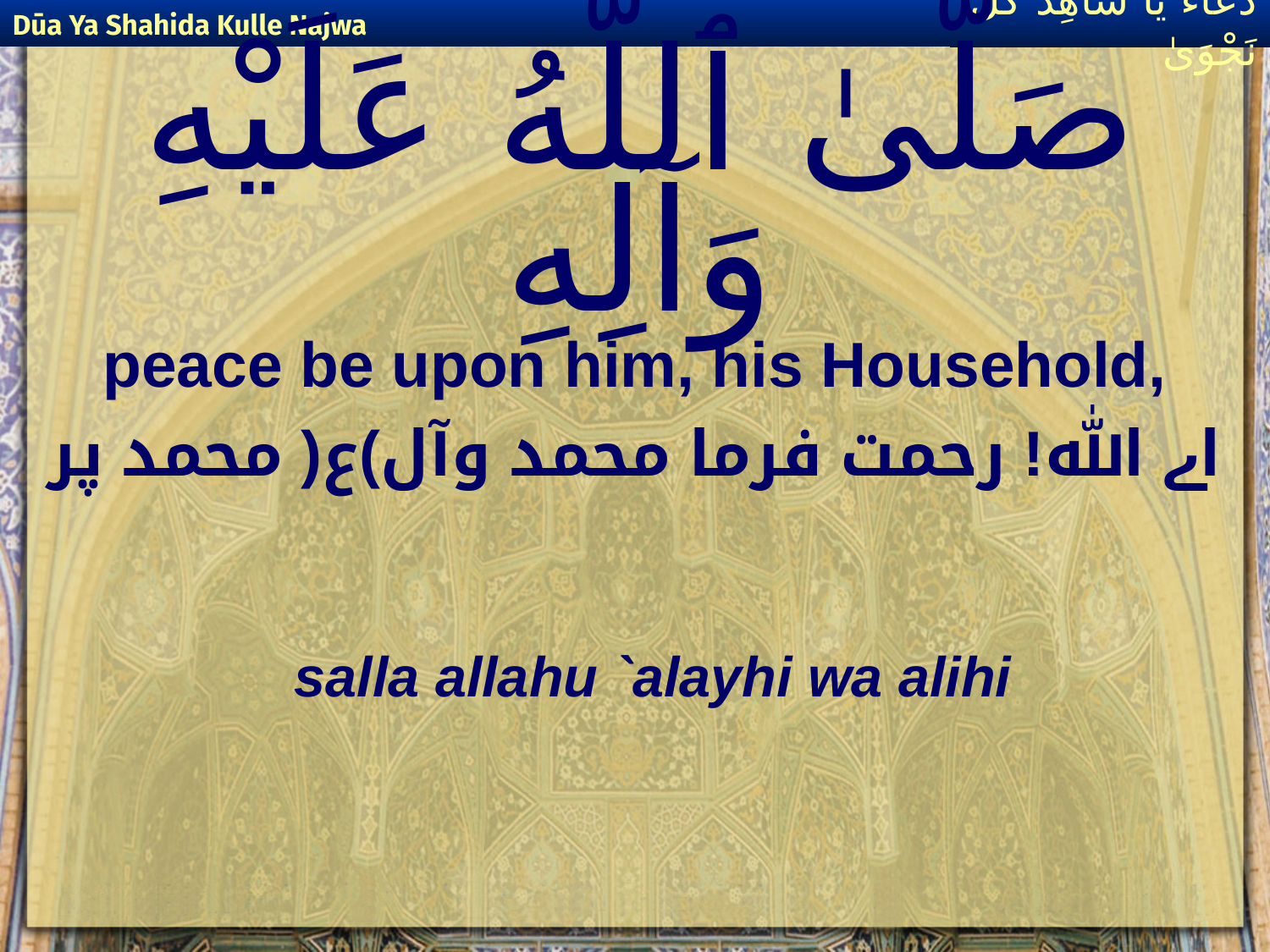

Dūa Ya Shahida Kulle Najwa
دُعَاءٌ يَا شَاهِدَ كُلِّ نَجْوَىٰ
# صَلَّىٰ ٱللَّهُ عَلَيْهِ وَآلِهِ
peace be upon him, his Household,
اے الله! رحمت فرما محمد وآل)ع( محمد پر

 salla allahu `alayhi wa alihi